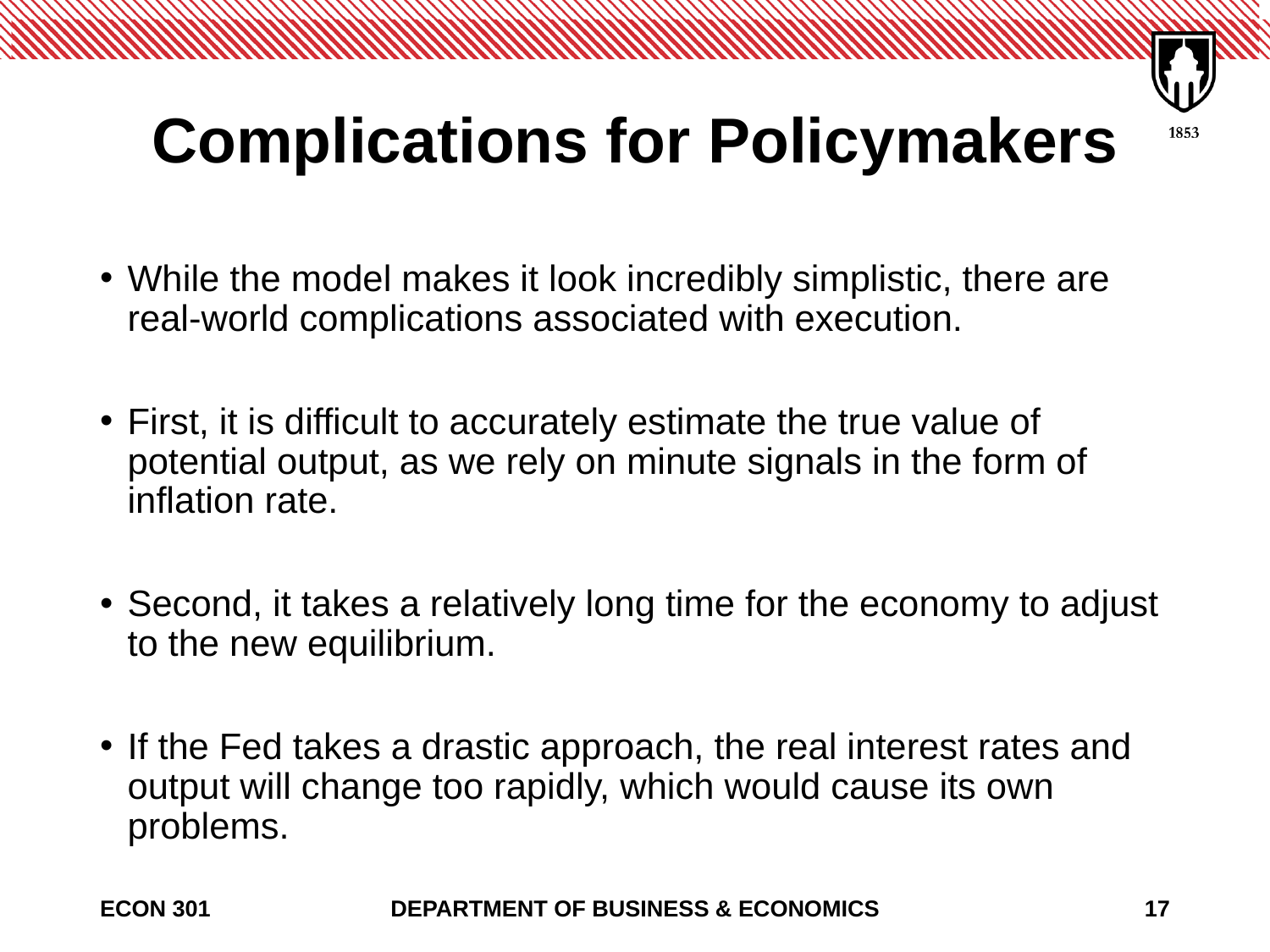

# Complications for Policymakers
While the model makes it look incredibly simplistic, there are real-world complications associated with execution.

First, it is difficult to accurately estimate the true value of potential output, as we rely on minute signals in the form of inflation rate.

Second, it takes a relatively long time for the economy to adjust to the new equilibrium.

If the Fed takes a drastic approach, the real interest rates and output will change too rapidly, which would cause its own problems.
ECON 301
DEPARTMENT OF BUSINESS & ECONOMICS
17